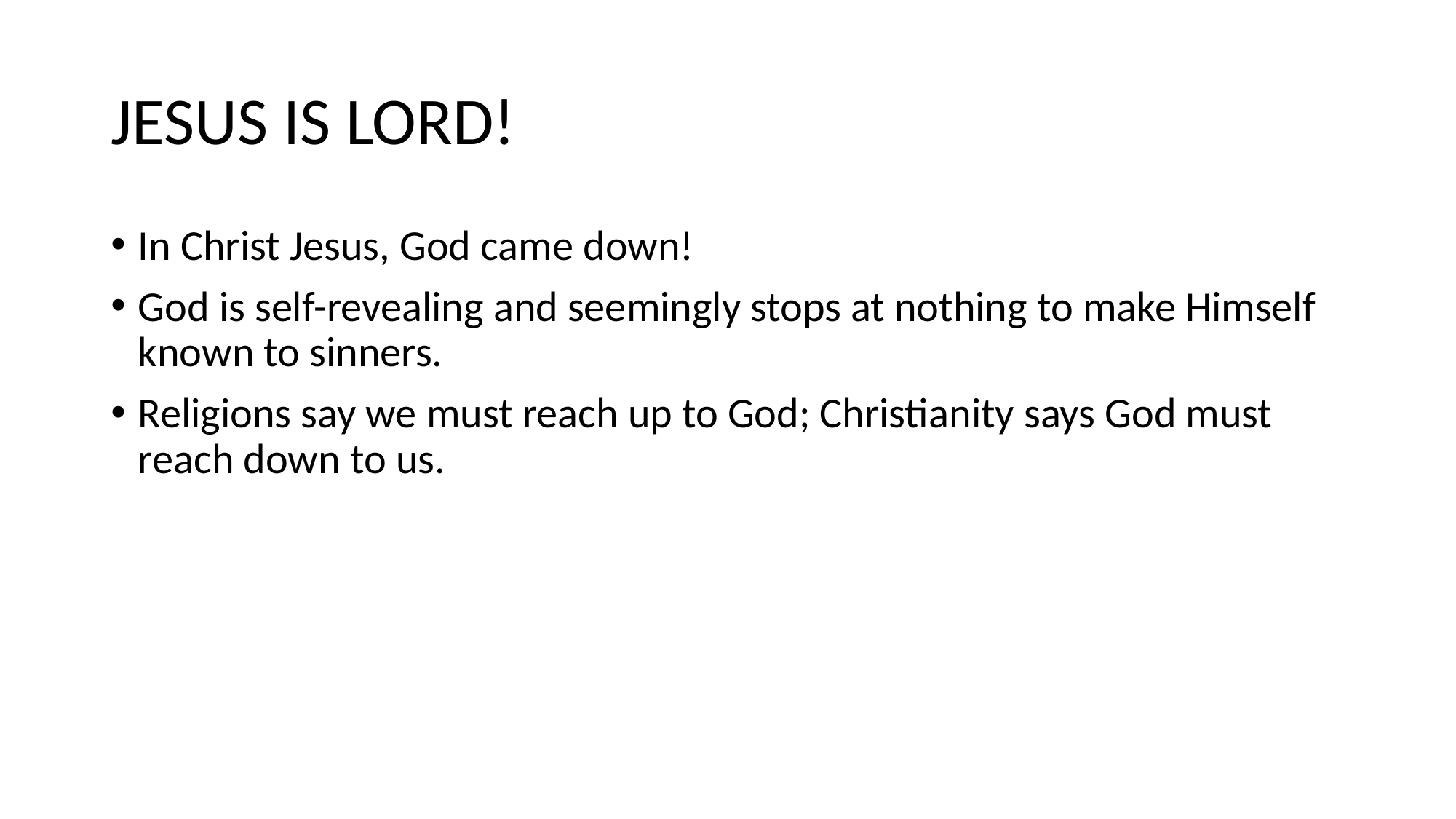

# JESUS IS LORD!
In Christ Jesus, God came down!
God is self-revealing and seemingly stops at nothing to make Himself known to sinners.
Religions say we must reach up to God; Christianity says God must reach down to us.